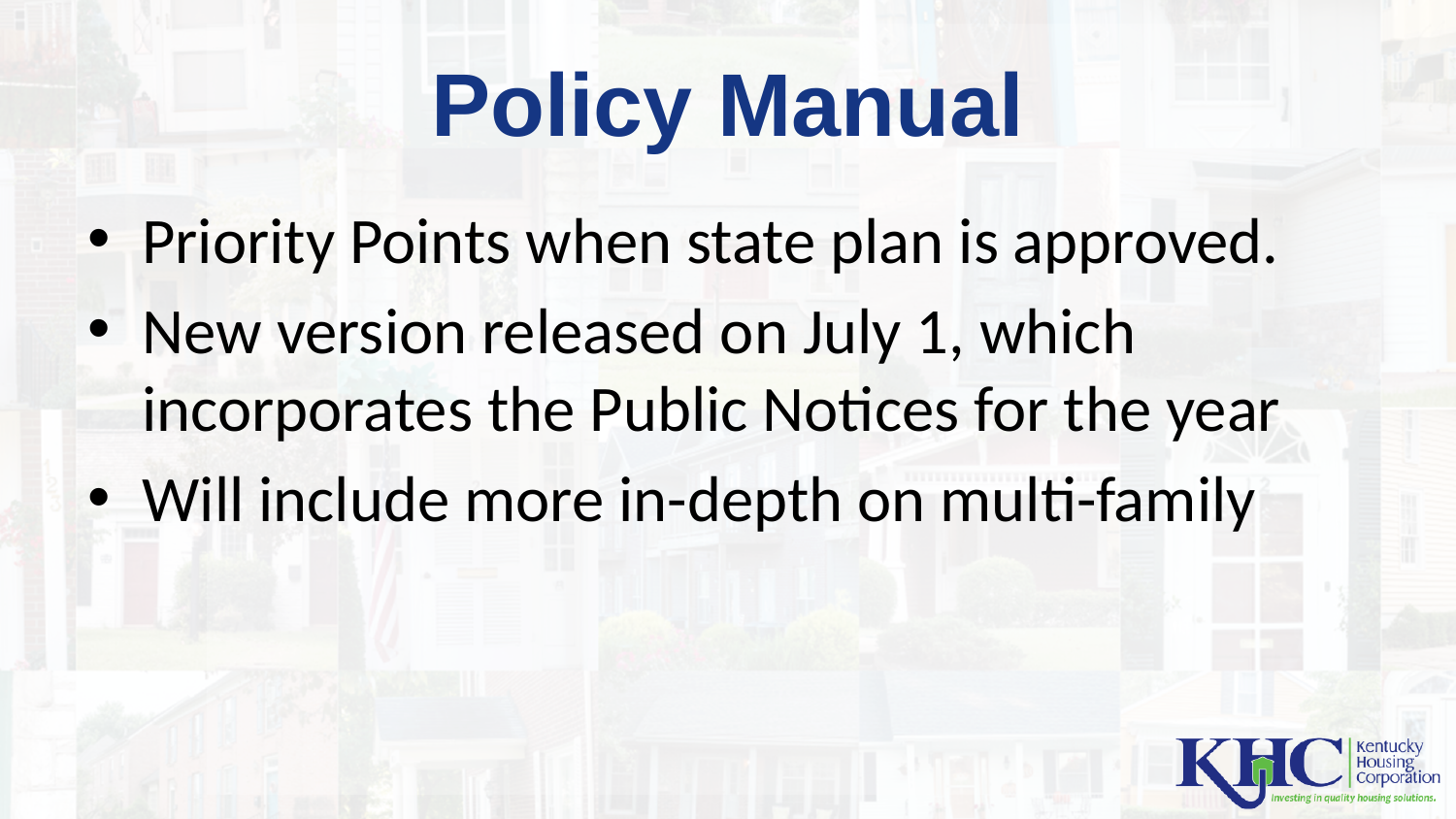

# Policy Manual
Priority Points when state plan is approved.
New version released on July 1, which incorporates the Public Notices for the year
Will include more in-depth on multi-family